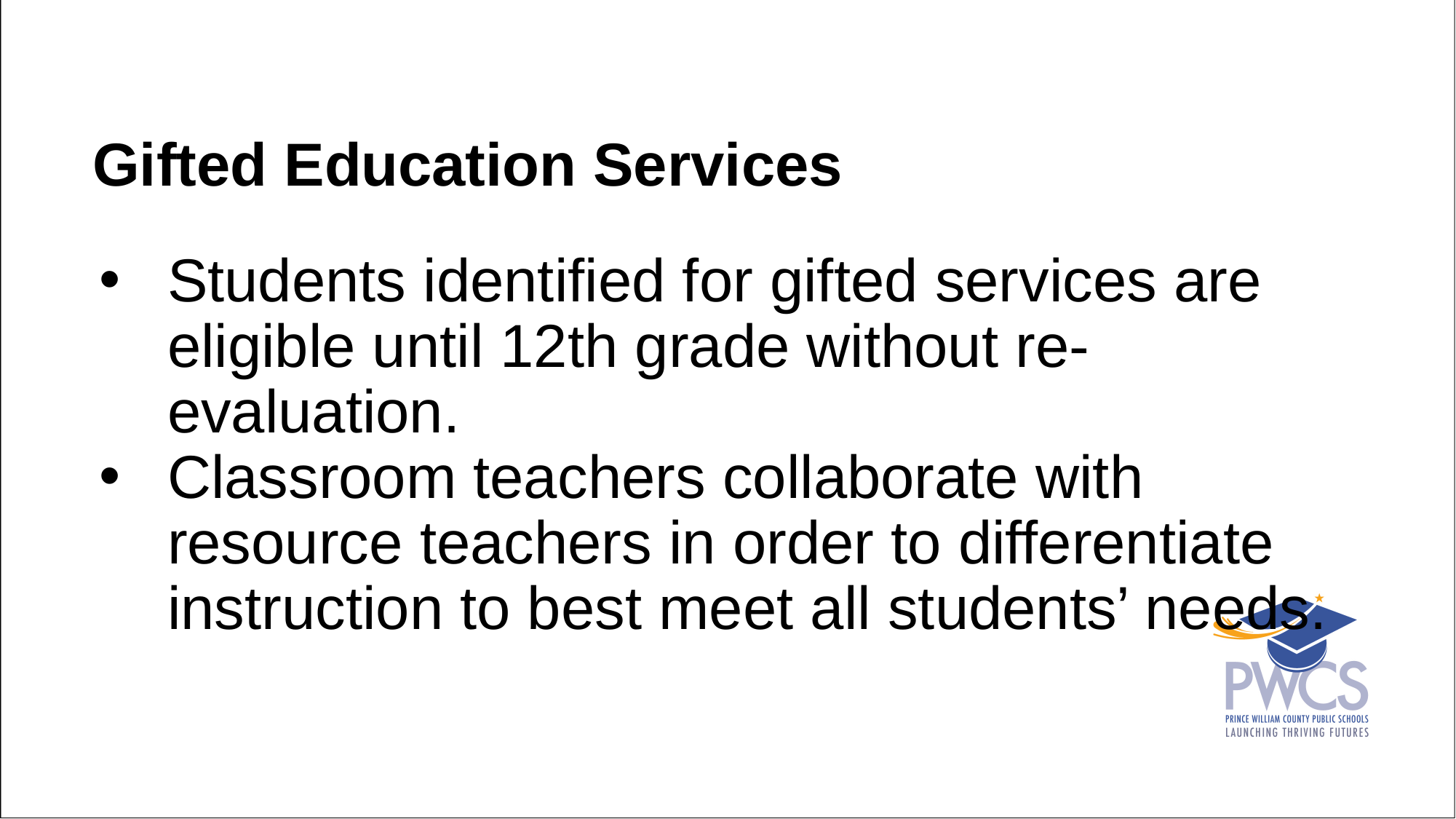

Gifted Education Services
Students identified for gifted services are eligible until 12th grade without re-evaluation.
Classroom teachers collaborate with resource teachers in order to differentiate instruction to best meet all students’ needs.